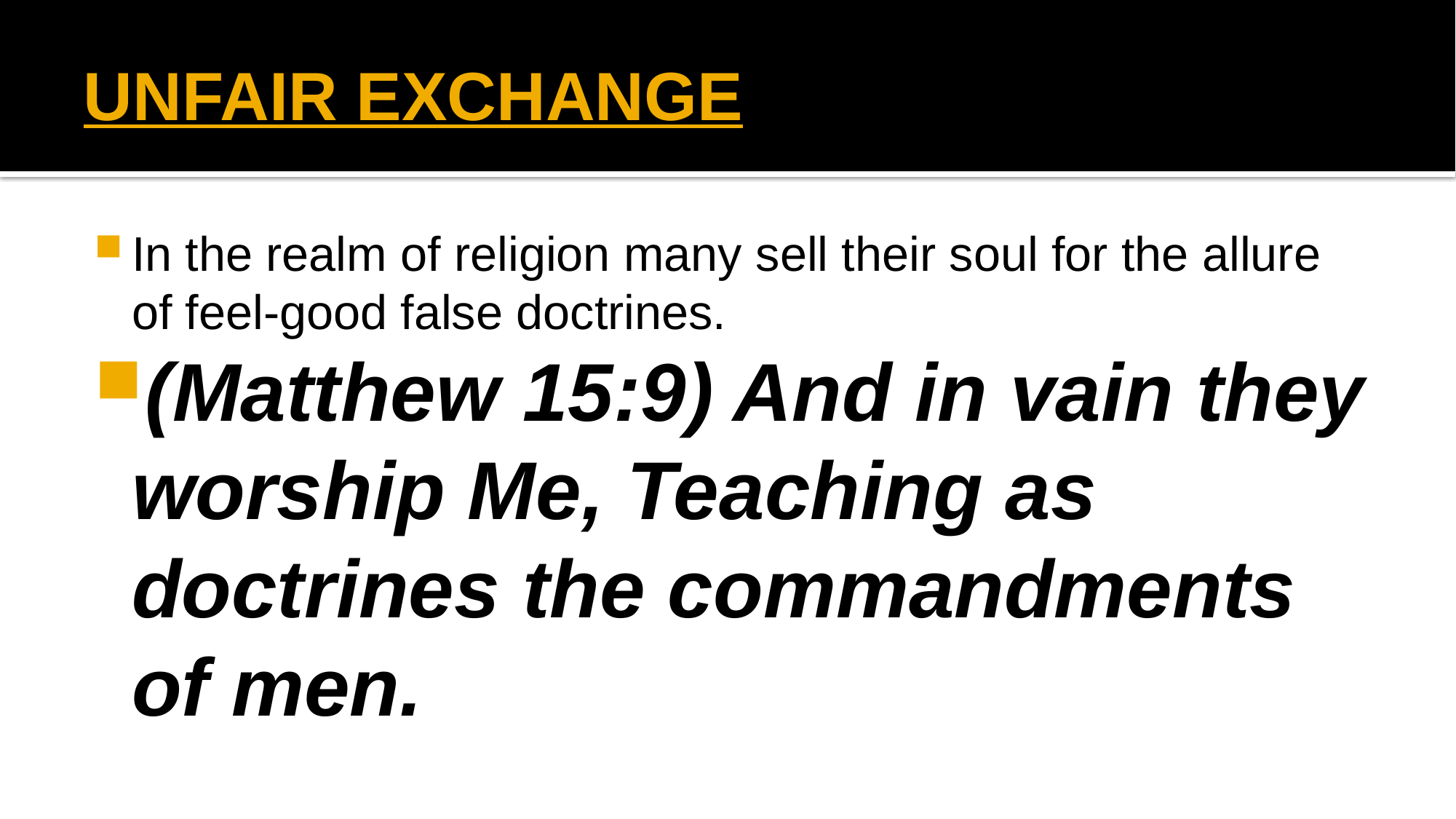

# unfair exchange
In the realm of religion many sell their soul for the allure of feel-good false doctrines.
(Matthew 15:9) And in vain they worship Me, Teaching as doctrines the commandments of men.